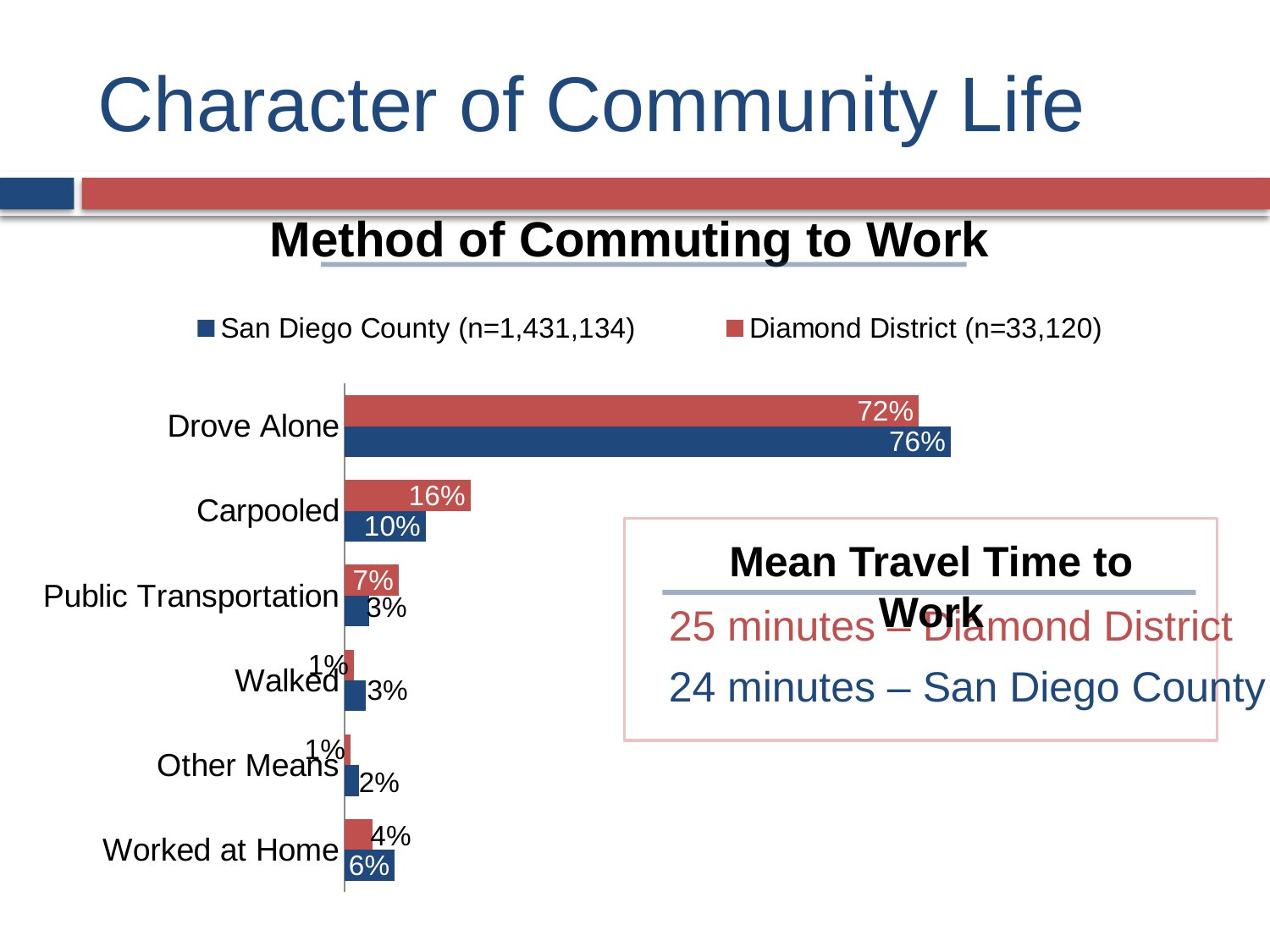

# Character of Community Life
Method of Commuting to Work

### Chart

| Category | Diamond District (n=33,120) | San Diego County (n=1,431,134) |
|---|---|---|
| Drove Alone | 0.719 | 0.759 |
| Carpooled | 0.158 | 0.102 |
| Public Transportation | 0.068 | 0.031 |
| Walked | 0.012 | 0.027 |
| Other Means | 0.0077 | 0.018 |
| Worked at Home | 0.035 | 0.063 |
Mean Travel Time to Work
25 minutes – Diamond District
24 minutes – San Diego County